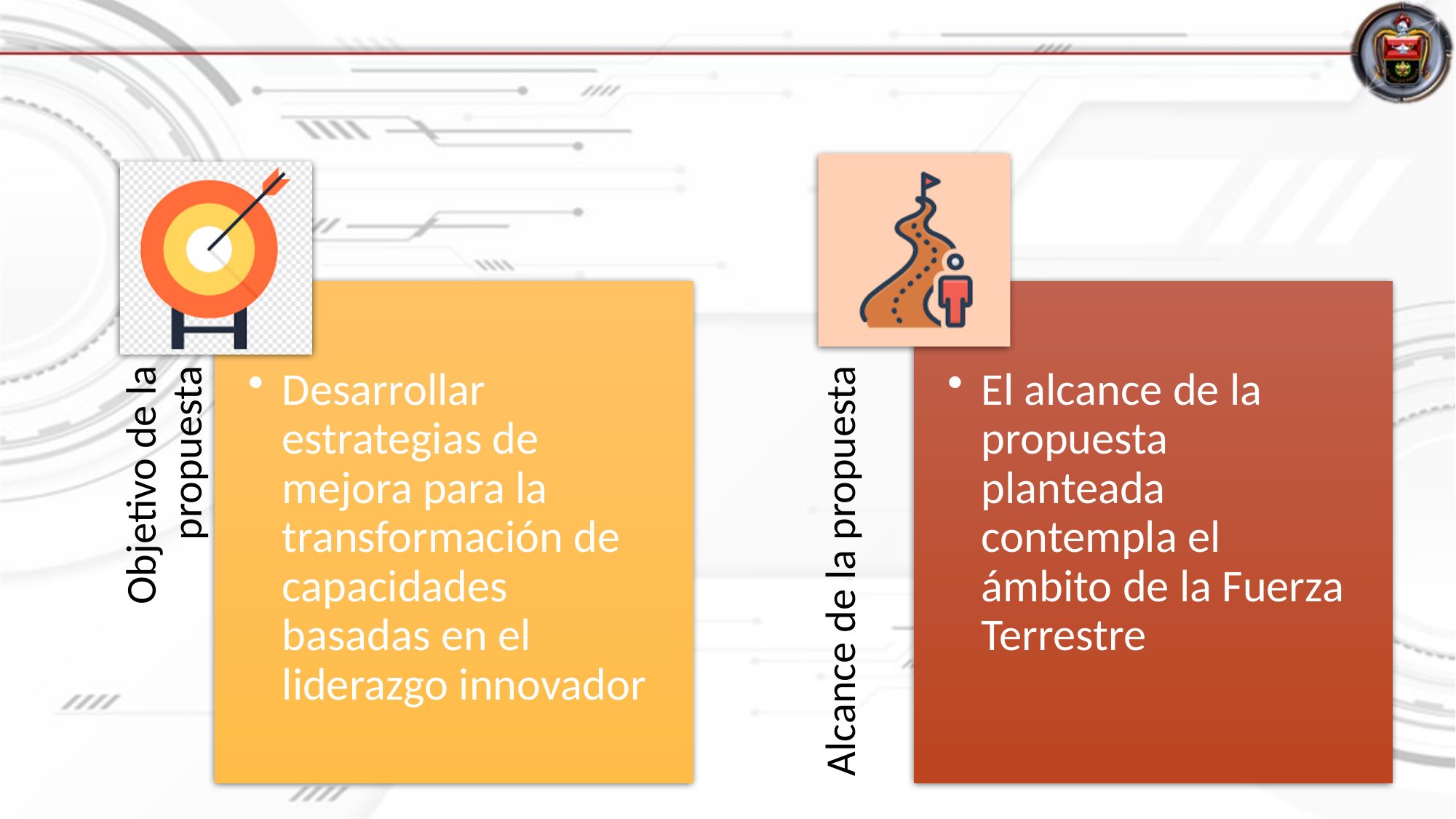

Objetivo de la propuesta
Desarrollar estrategias de mejora para la transformación de capacidades basadas en el liderazgo innovador
Alcance de la propuesta
El alcance de la propuesta planteada contempla el ámbito de la Fuerza Terrestre